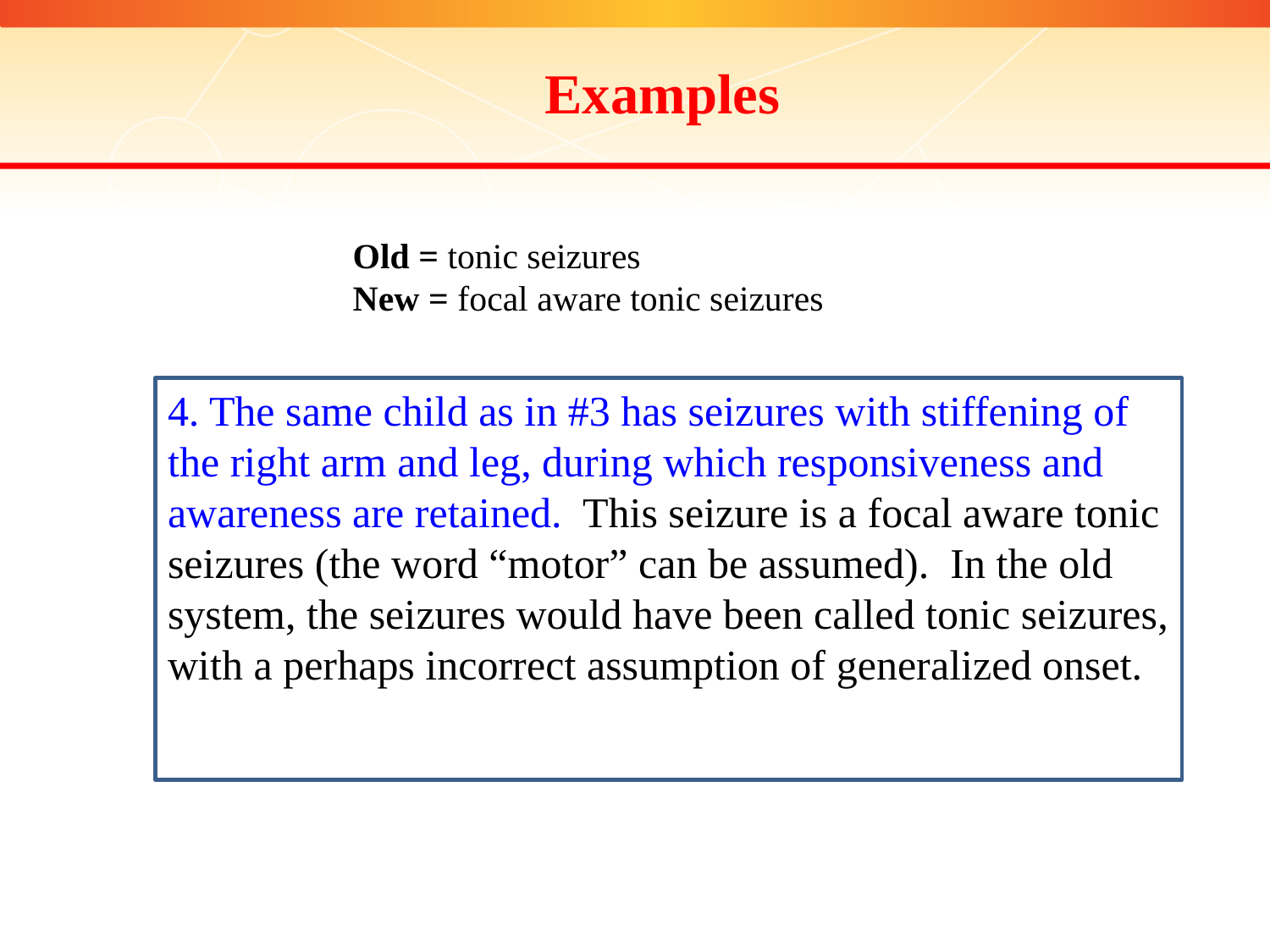

Examples

Old = tonic seizures
New = focal aware tonic seizures
4. The same child as in #3 has seizures with stiffening of the right arm and leg, during which responsiveness and awareness are retained.  This seizure is a focal aware tonic seizures (the word “motor” can be assumed).  In the old system, the seizures would have been called tonic seizures, with a perhaps incorrect assumption of generalized onset.